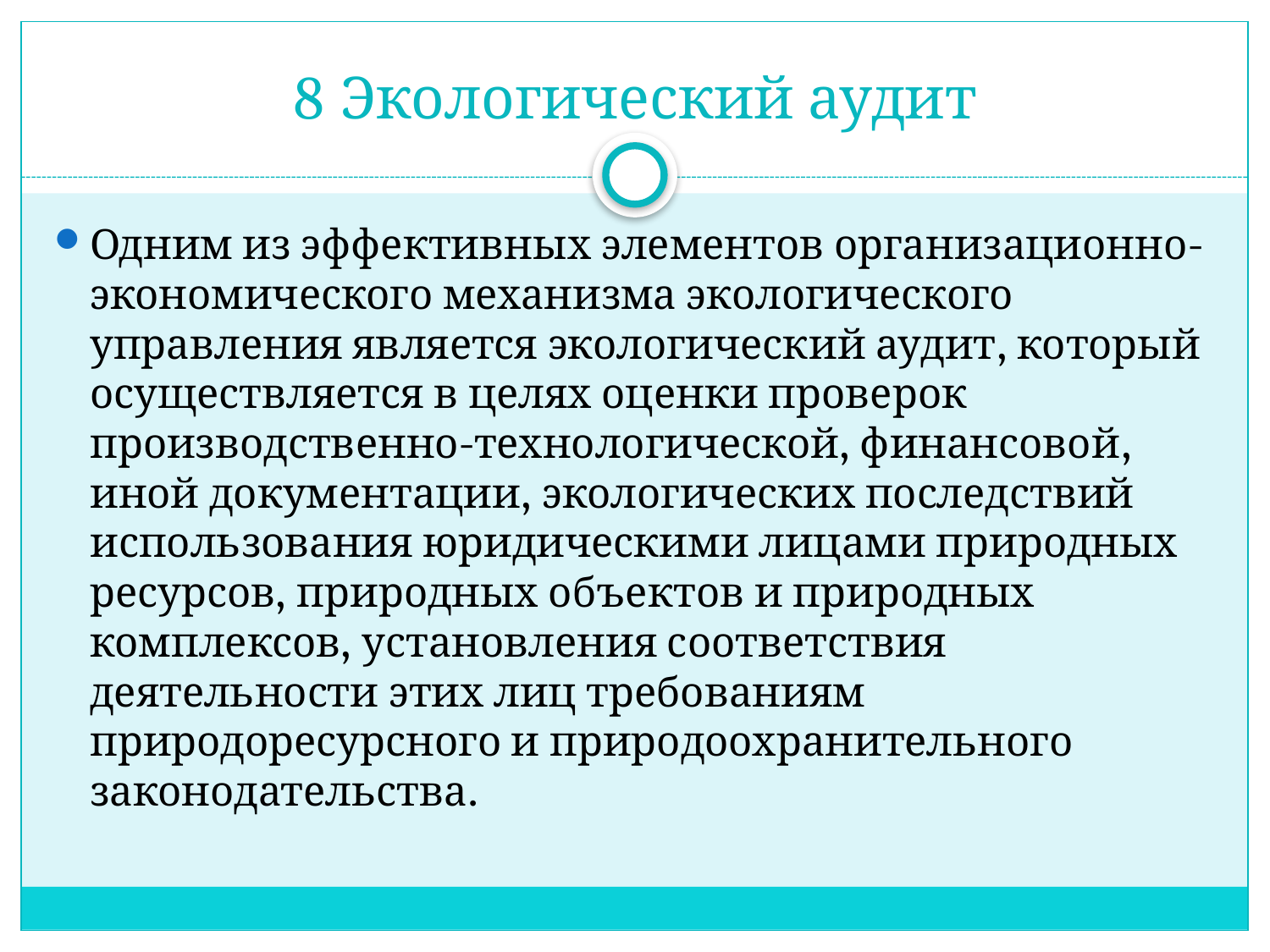

# 8 Экологический аудит
Одним из эффективных элементов организационно-экономического механизма экологического управления является экологический аудит, который осуществляется в целях оценки проверок производственно-технологической, финансовой, иной документации, экологических последствий использования юридическими лицами природных ресурсов, природных объектов и природных комплексов, установления соответствия деятельности этих лиц требованиям природоресурсного и природоохранительного законодательства.